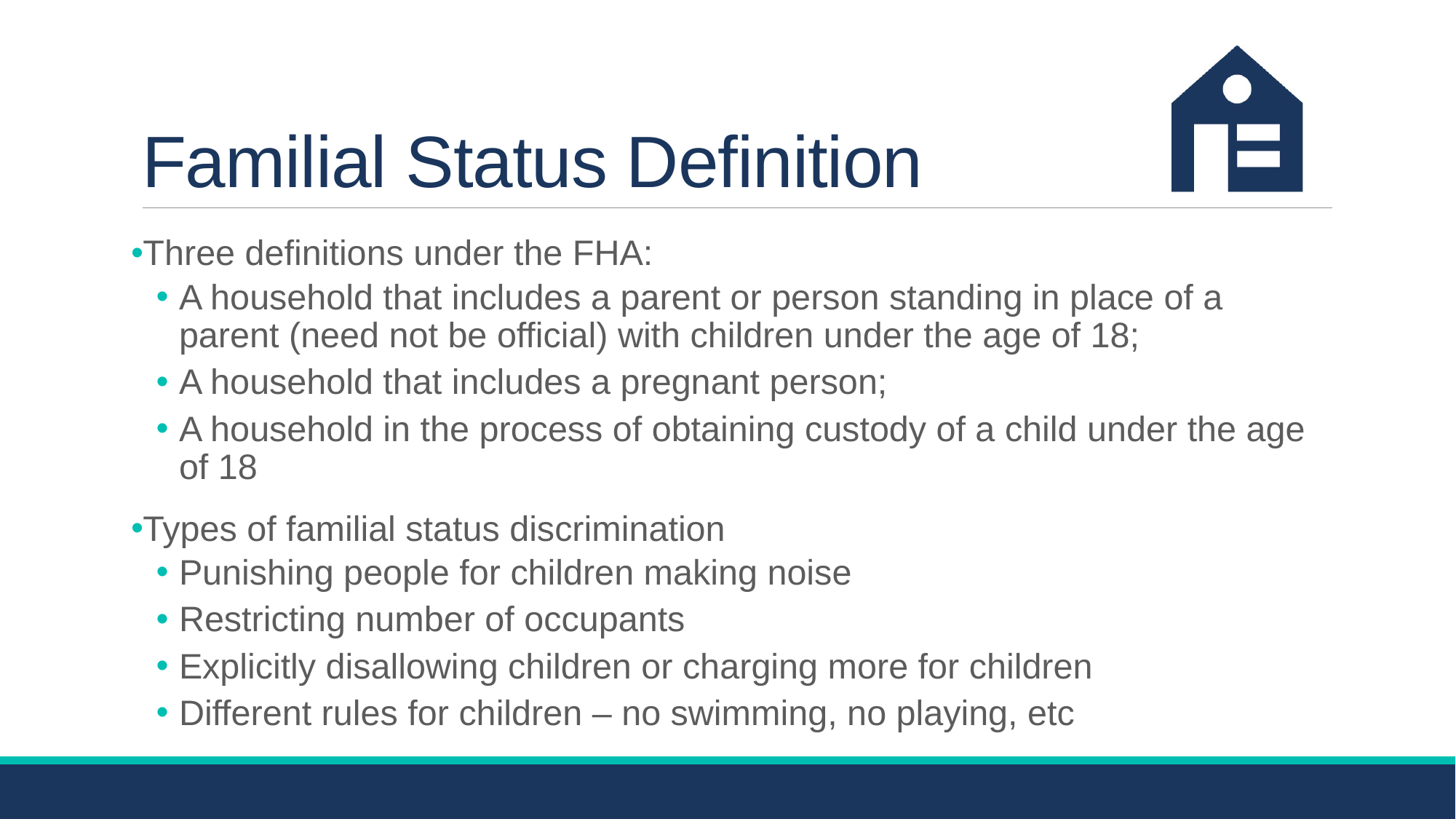

# Familial Status Definition
Three definitions under the FHA:
A household that includes a parent or person standing in place of a parent (need not be official) with children under the age of 18;
A household that includes a pregnant person;
A household in the process of obtaining custody of a child under the age of 18
Types of familial status discrimination
Punishing people for children making noise
Restricting number of occupants
Explicitly disallowing children or charging more for children
Different rules for children – no swimming, no playing, etc